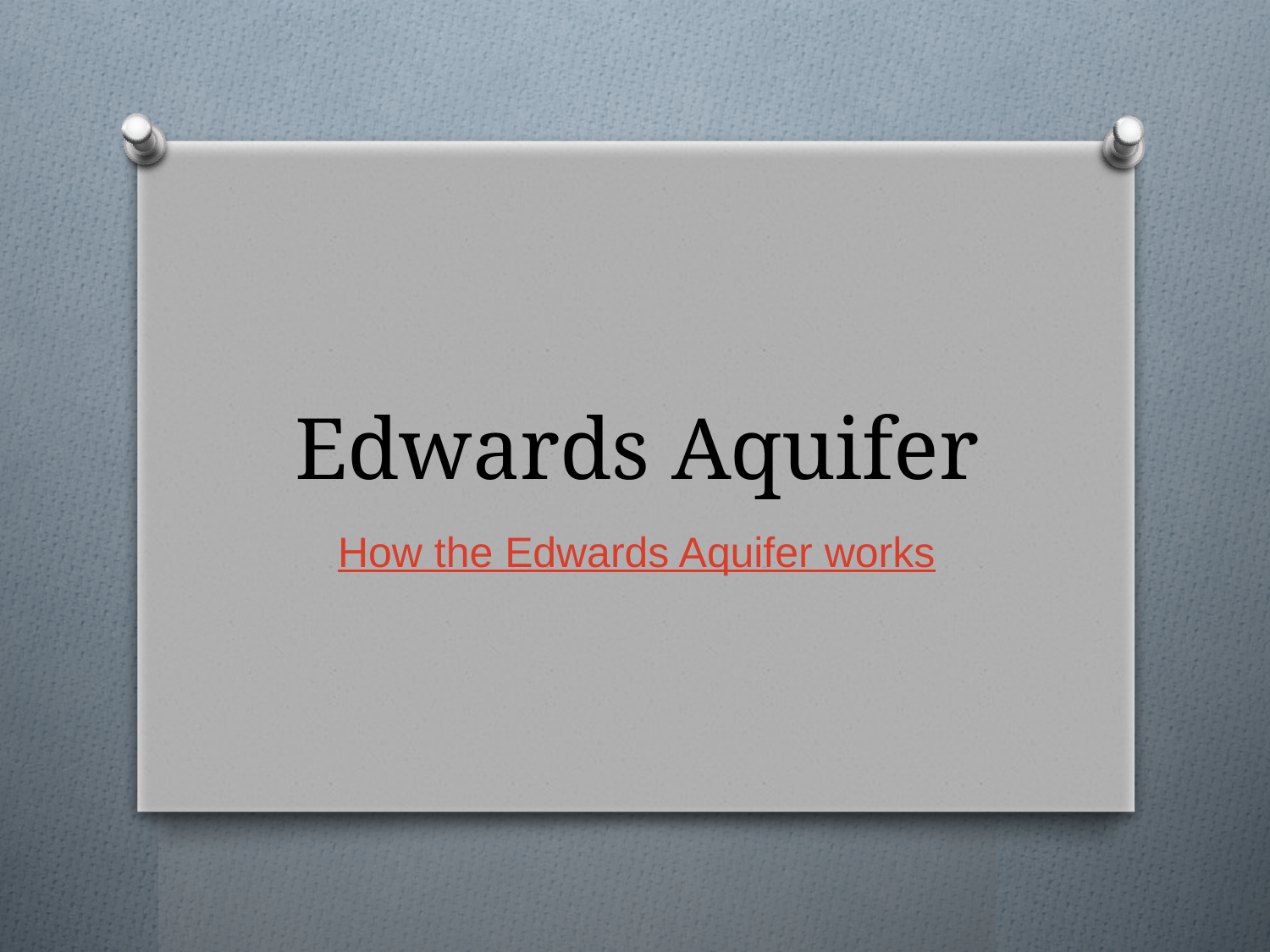

# Edwards Aquifer
How the Edwards Aquifer works